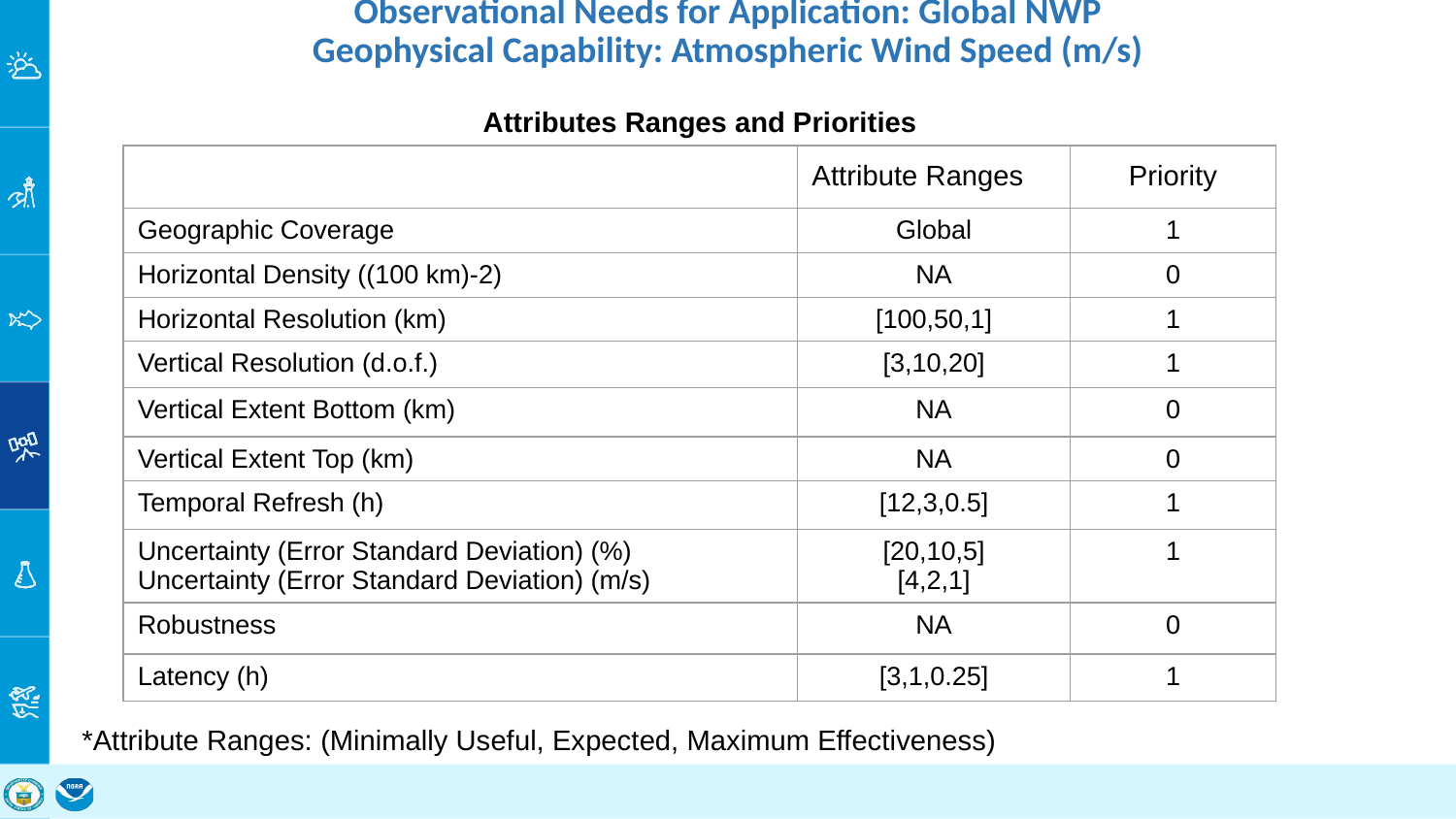

# Observational Needs for Application: Global NWP
Geophysical Capability: Atmospheric Wind Speed (m/s)
Attributes Ranges and Priorities
|  | Attribute Ranges | Priority |
| --- | --- | --- |
| Geographic Coverage | Global | 1 |
| Horizontal Density ((100 km)-2) | NA | 0 |
| Horizontal Resolution (km) | [100,50,1] | 1 |
| Vertical Resolution (d.o.f.) | [3,10,20] | 1 |
| Vertical Extent Bottom (km) | NA | 0 |
| Vertical Extent Top (km) | NA | 0 |
| Temporal Refresh (h) | [12,3,0.5] | 1 |
| Uncertainty (Error Standard Deviation) (%) Uncertainty (Error Standard Deviation) (m/s) | [20,10,5] [4,2,1] | 1 |
| Robustness | NA | 0 |
| Latency (h) | [3,1,0.25] | 1 |
*Attribute Ranges: (Minimally Useful, Expected, Maximum Effectiveness)